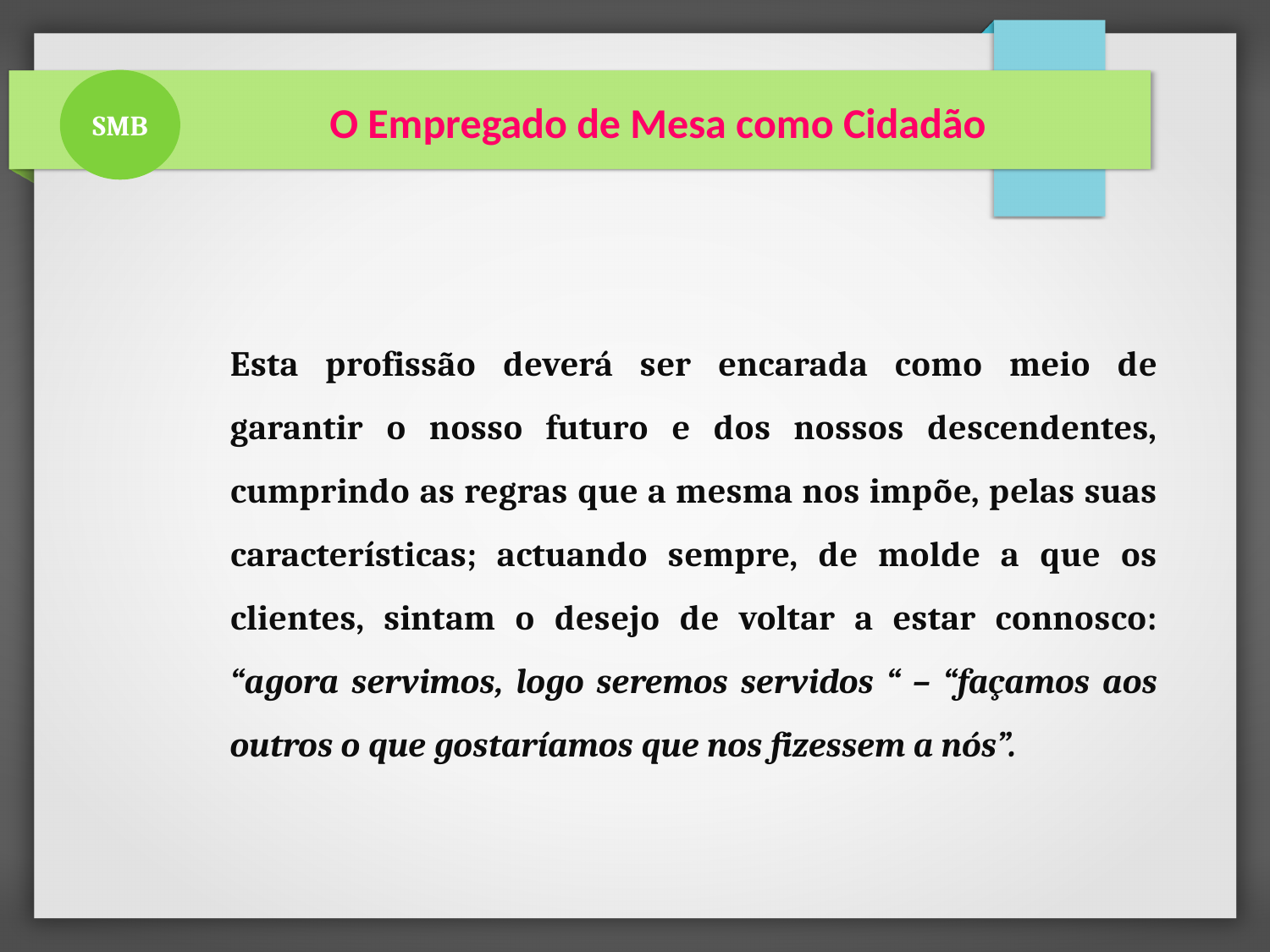

SMB
 O Empregado de Mesa como Cidadão
Esta profissão deverá ser encarada como meio de garantir o nosso futuro e dos nossos descendentes, cumprindo as regras que a mesma nos impõe, pelas suas características; actuando sempre, de molde a que os clientes, sintam o desejo de voltar a estar connosco: “agora servimos, logo seremos servidos “ – “façamos aos outros o que gostaríamos que nos fizessem a nós”.